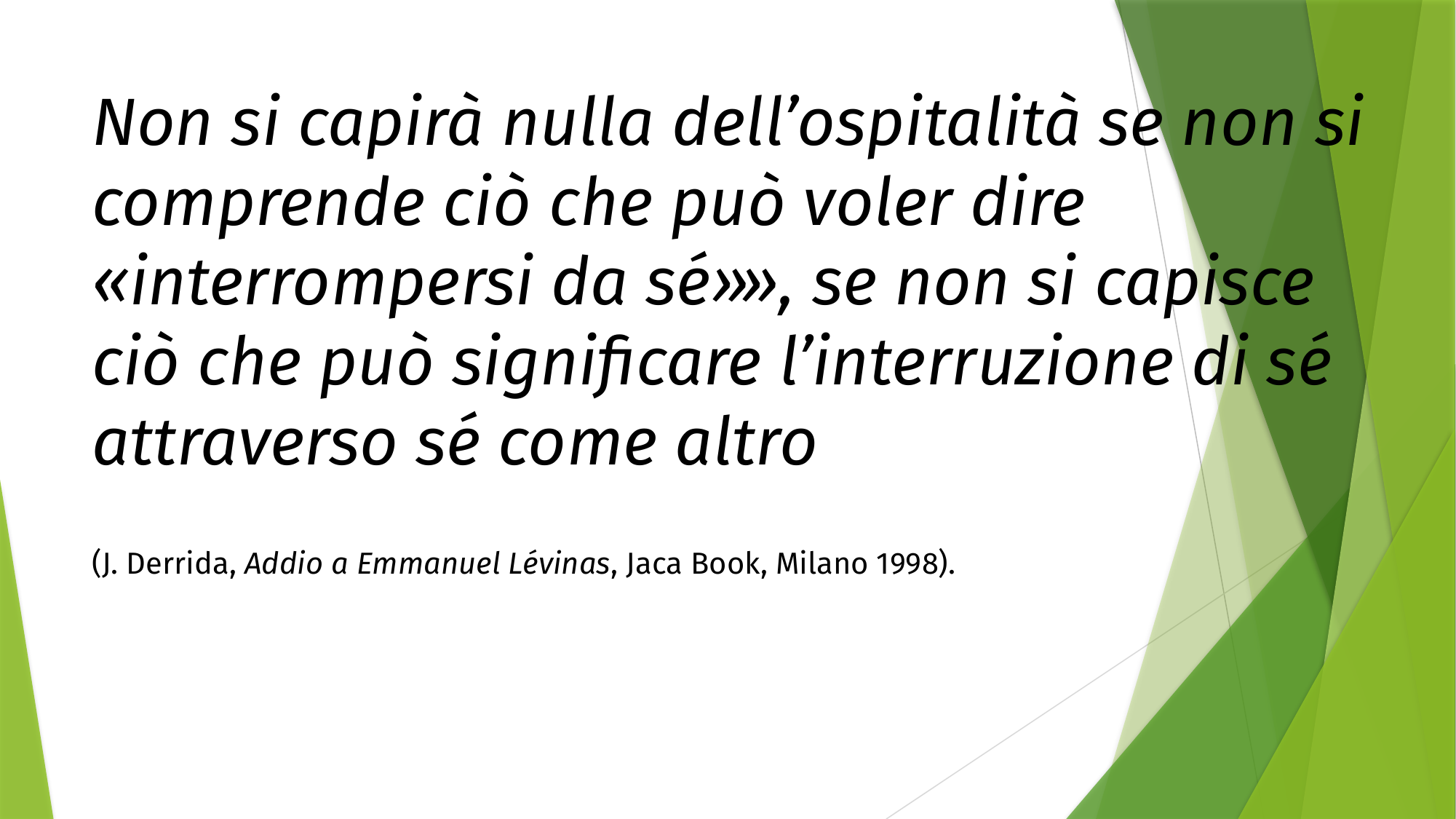

# Non si capirà nulla dell’ospitalità se non si comprende ciò che può voler dire «interrompersi da sé»», se non si capisce ciò che può significare l’interruzione di sé attraverso sé come altro (J. Derrida, Addio a Emmanuel Lévinas, Jaca Book, Milano 1998).